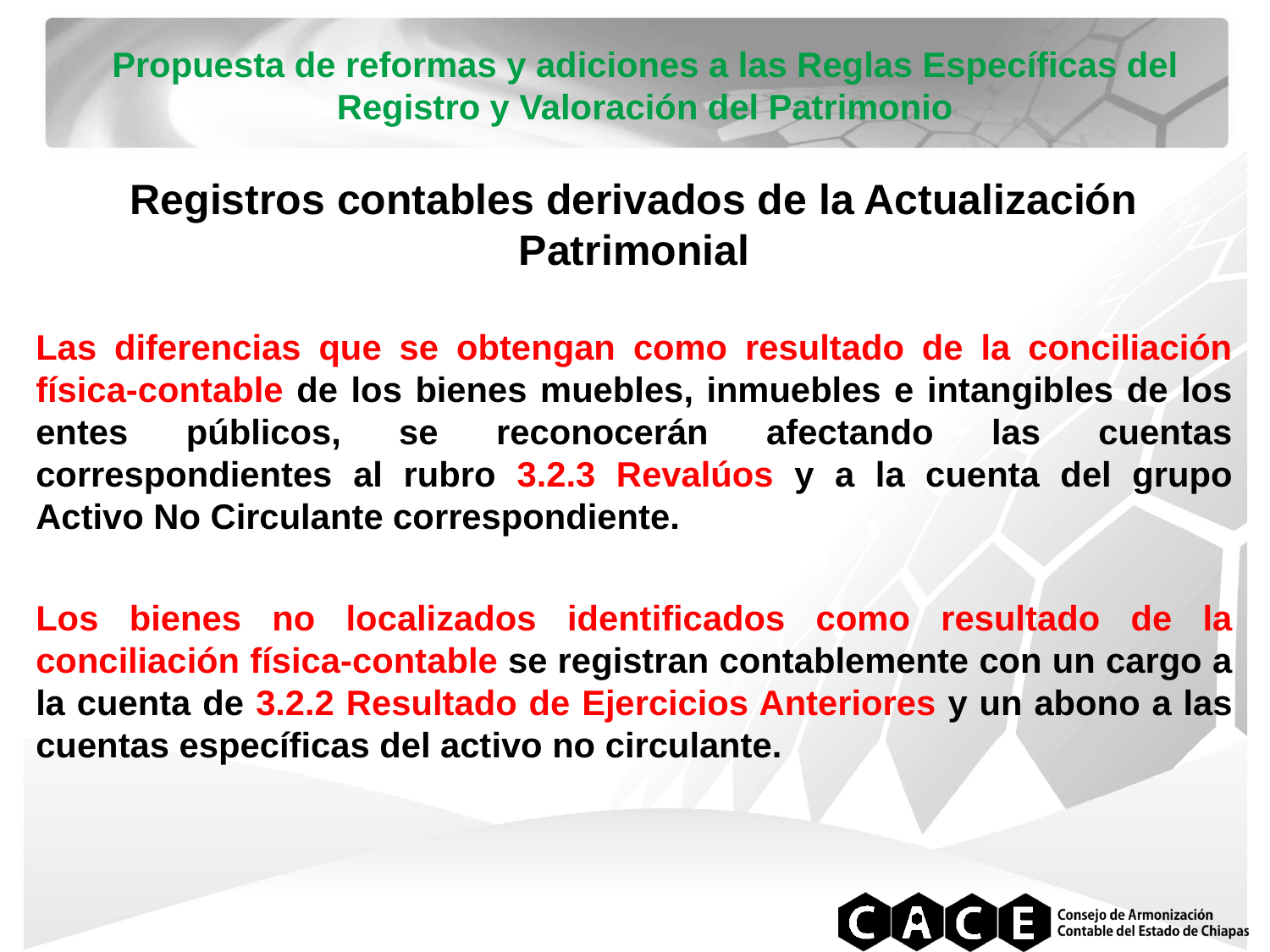

Propuesta de reformas y adiciones a las Reglas Específicas del Registro y Valoración del Patrimonio
Registros contables derivados de la Actualización Patrimonial

Las diferencias que se obtengan como resultado de la conciliación física-contable de los bienes muebles, inmuebles e intangibles de los entes públicos, se reconocerán afectando las cuentas correspondientes al rubro 3.2.3 Revalúos y a la cuenta del grupo Activo No Circulante correspondiente.

Los bienes no localizados identificados como resultado de la conciliación física-contable se registran contablemente con un cargo a la cuenta de 3.2.2 Resultado de Ejercicios Anteriores y un abono a las cuentas específicas del activo no circulante.